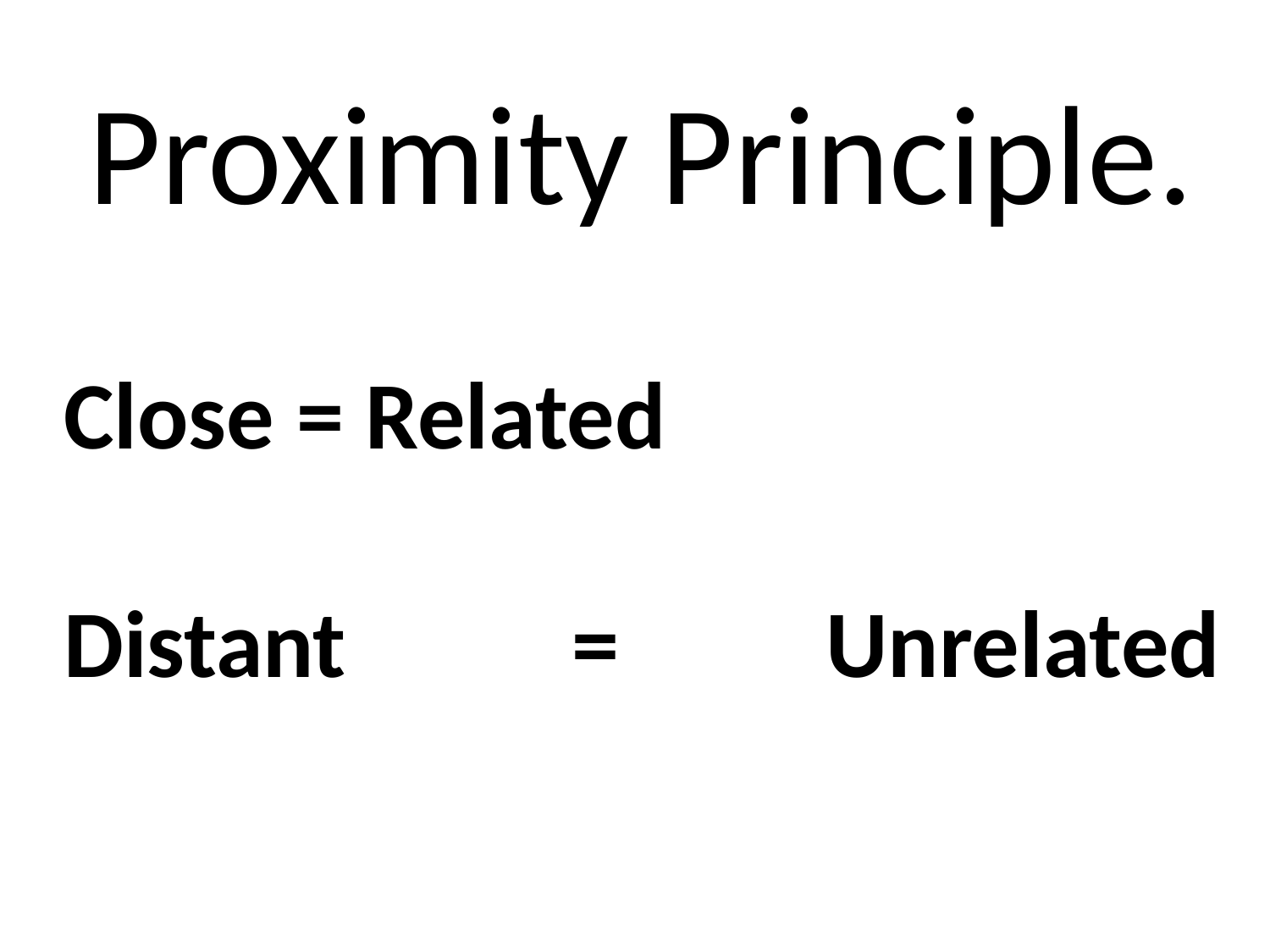

Proximity Principle.
Close = Related

Distant		=		Unrelated